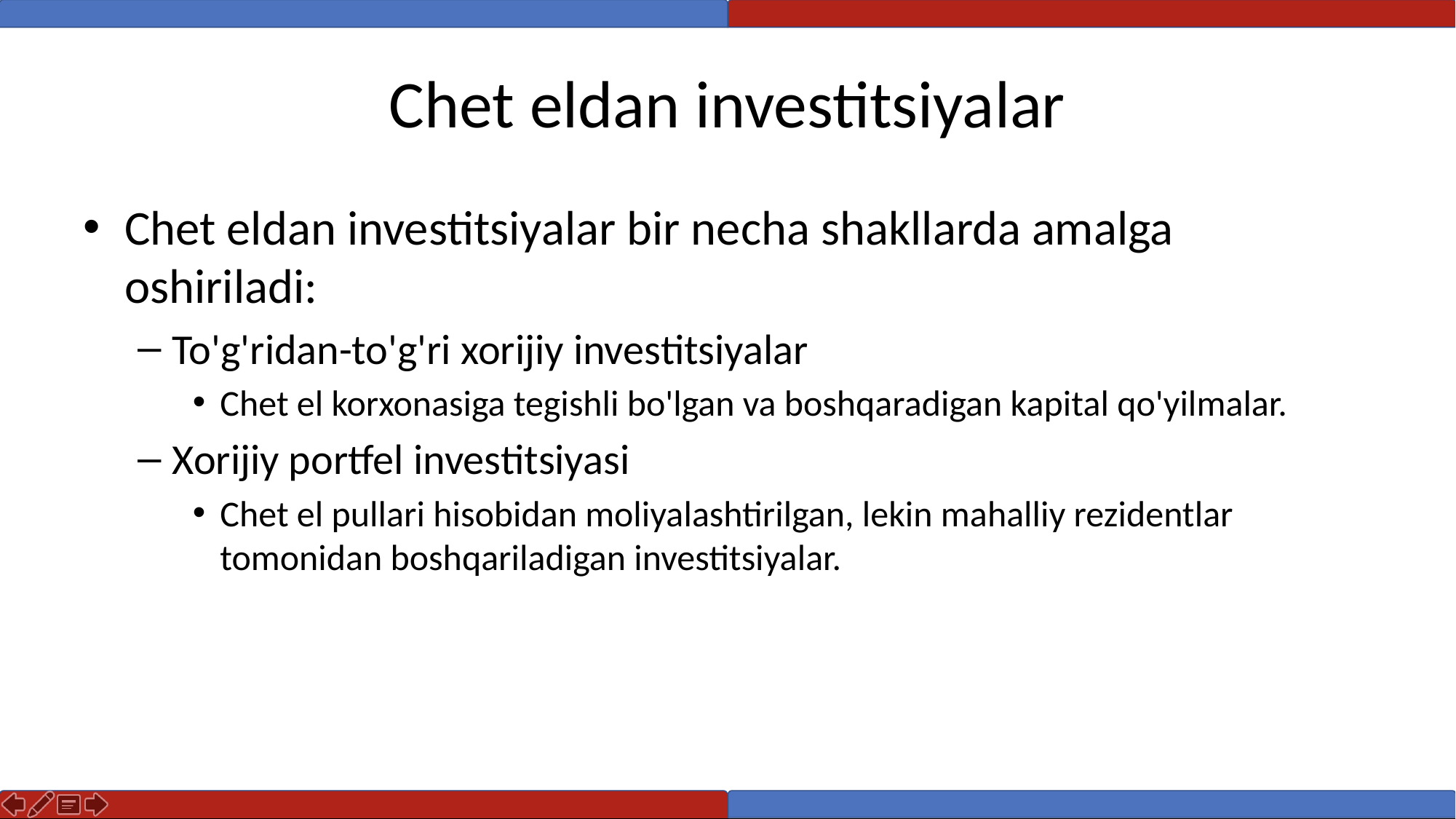

# Chet eldan investitsiyalar
Chet eldan investitsiyalar bir necha shakllarda amalga oshiriladi:
To'g'ridan-to'g'ri xorijiy investitsiyalar
Chet el korxonasiga tegishli bo'lgan va boshqaradigan kapital qo'yilmalar.
Xorijiy portfel investitsiyasi
Chet el pullari hisobidan moliyalashtirilgan, lekin mahalliy rezidentlar tomonidan boshqariladigan investitsiyalar.